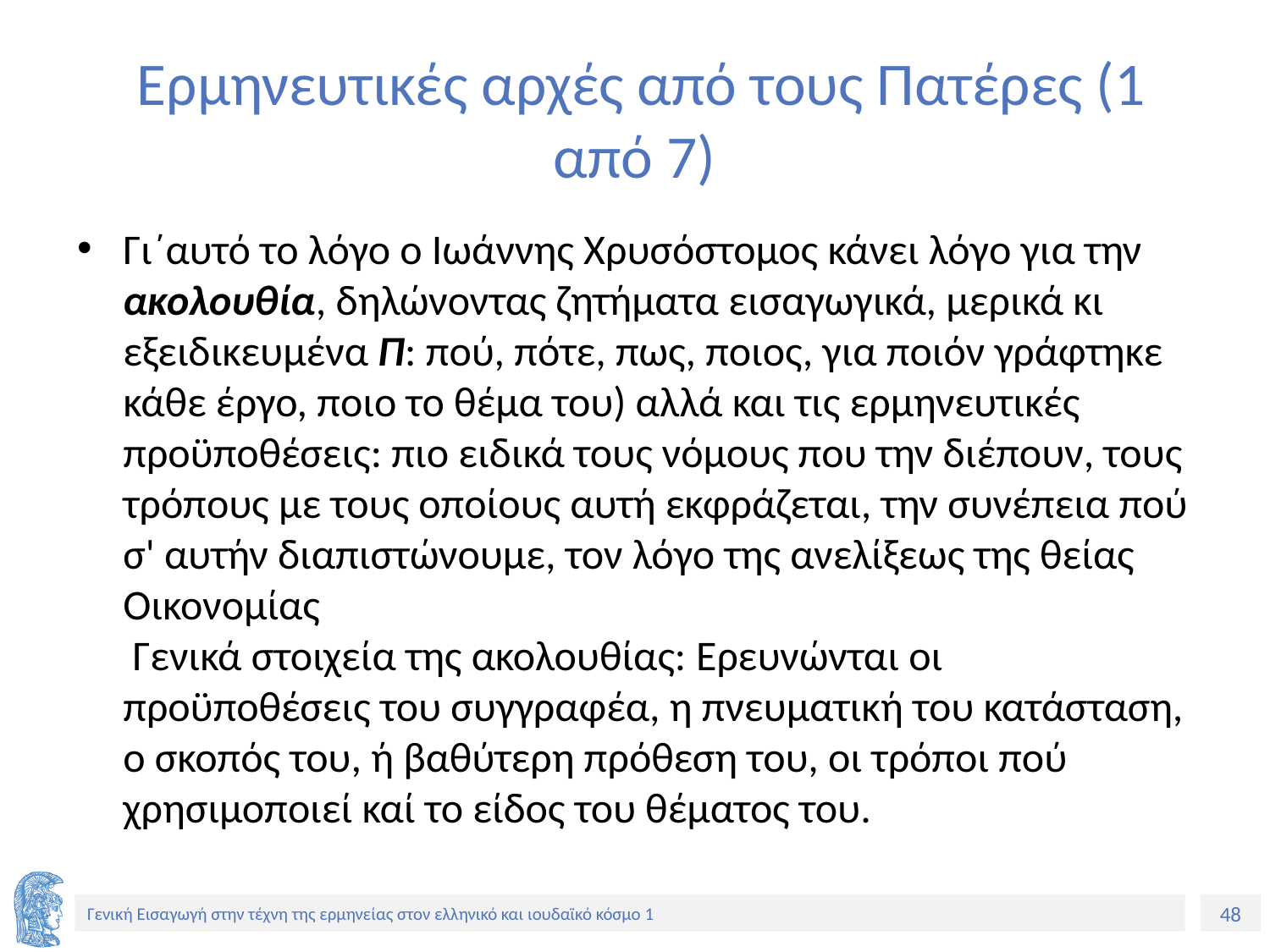

# Ερμηνευτικές αρχές από τους Πατέρες (1 από 7)
Γι΄αυτό το λόγο ο Ιωάννης Χρυσόστομος κάνει λόγο για την ακολουθία, δηλώνοντας ζητήματα εισαγωγικά, μερικά κι εξειδικευμένα Π: πού, πότε, πως, ποιος, για ποιόν γράφτηκε κάθε έργο, ποιο το θέμα του) αλλά και τις ερμηνευτικές προϋποθέσεις: πιο ειδικά τους νόμους που την διέπουν, τους τρόπους με τους οποίους αυτή εκφράζεται, την συνέπεια πού σ' αυτήν διαπιστώνουμε, τον λόγο της ανελίξεως της θείας Οικονομίας
 Γενικά στοιχεία της ακολουθίας: Ερευνώνται οι προϋποθέσεις του συγγραφέα, η πνευ­ματική του κατάσταση, ο σκοπός του, ή βαθύτερη πρόθεση του, οι τρόποι πού χρησιμοποιεί καί το είδος του θέματος του.